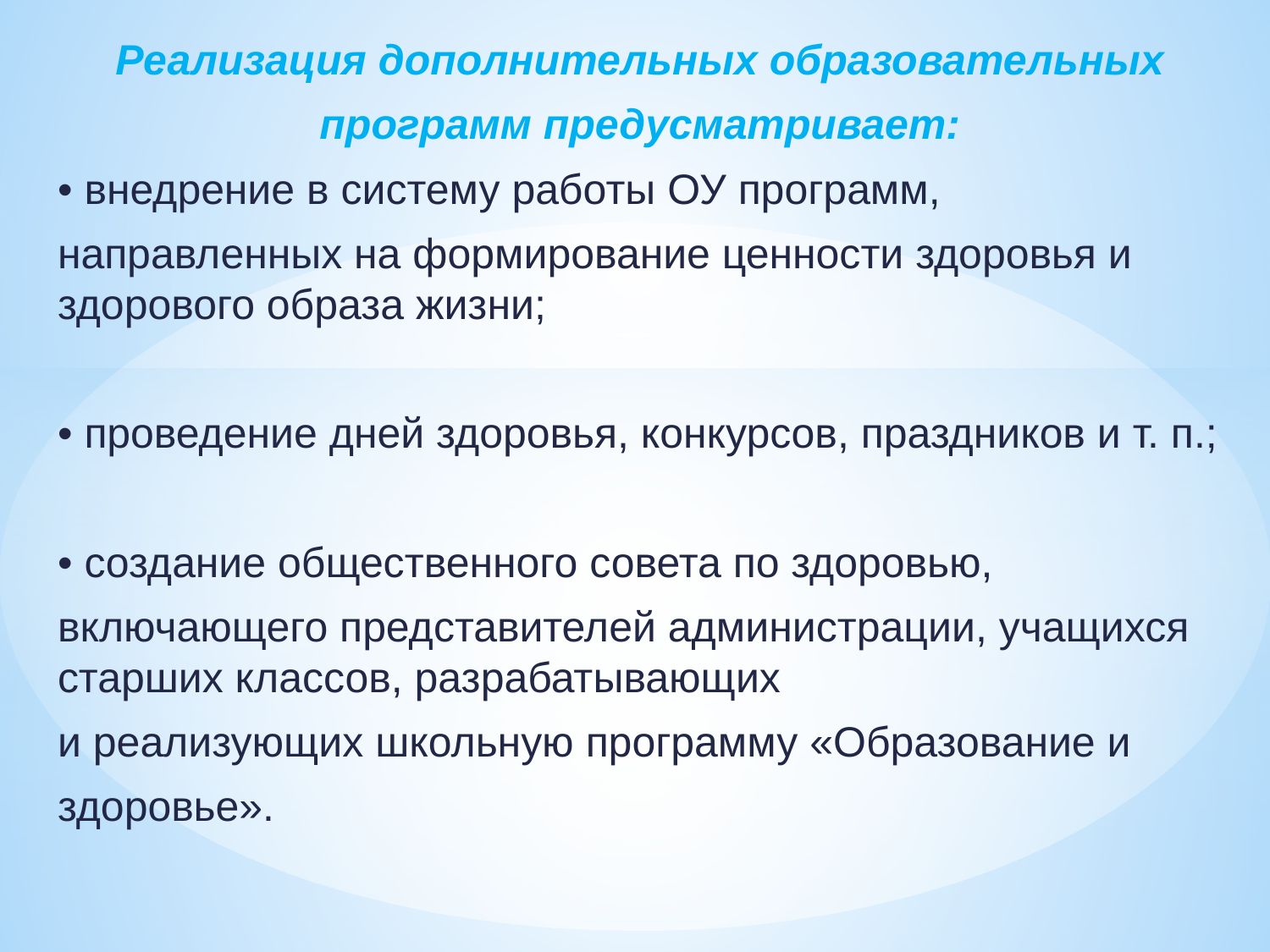

#
Реализация дополнительных образовательных
программ предусматривает:
• внедрение в систему работы ОУ программ,
направленных на формирование ценности здоровья и здорового образа жизни;

• проведение дней здоровья, конкурсов, праздников и т. п.;

• создание общественного совета по здоровью,
включающего представителей администрации, учащихся старших классов, разрабатывающих
и реализующих школьную программу «Образование и
здоровье».